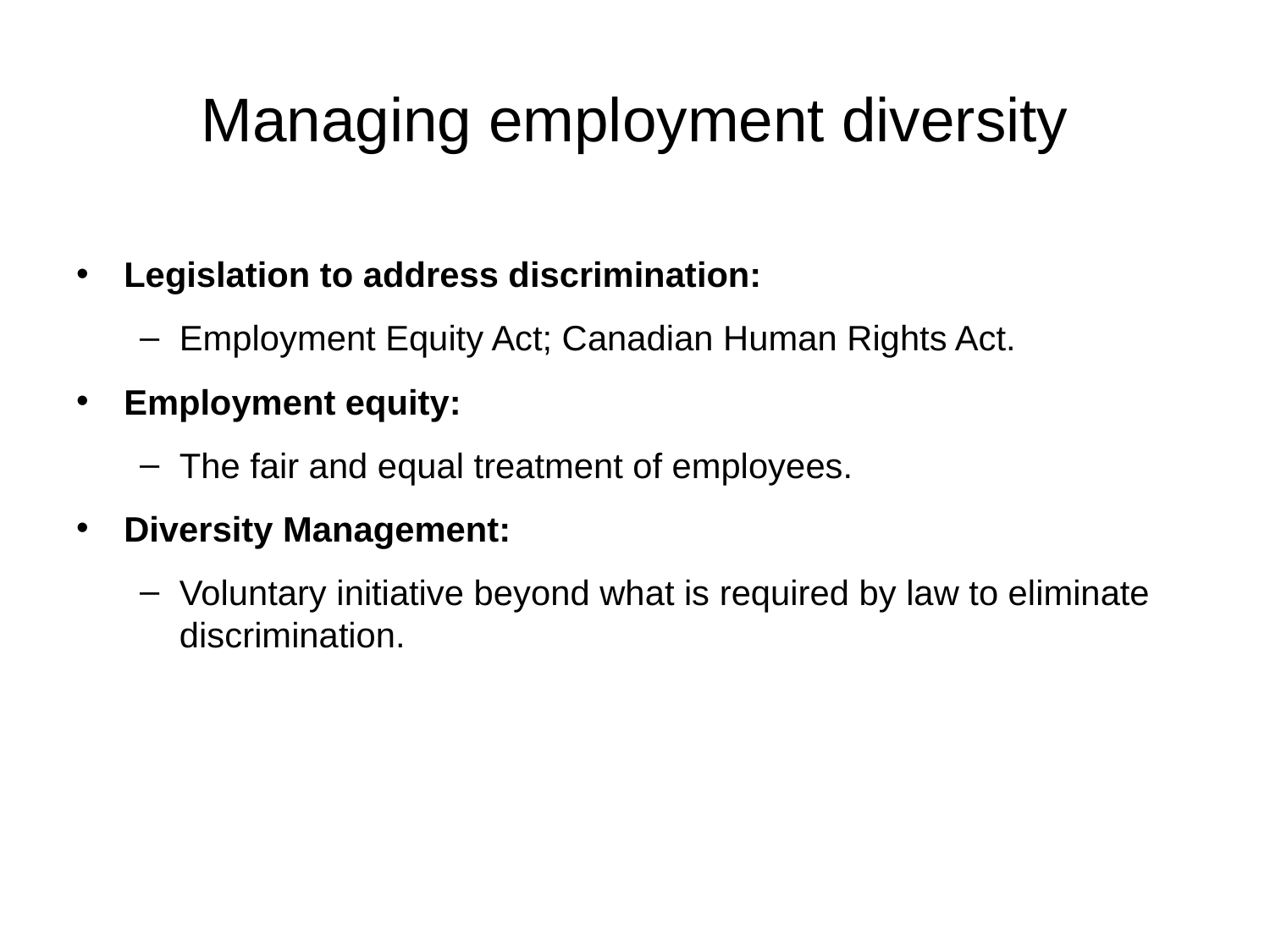

# Managing employment diversity
Legislation to address discrimination:
Employment Equity Act; Canadian Human Rights Act.
Employment equity:
The fair and equal treatment of employees.
Diversity Management:
Voluntary initiative beyond what is required by law to eliminate discrimination.